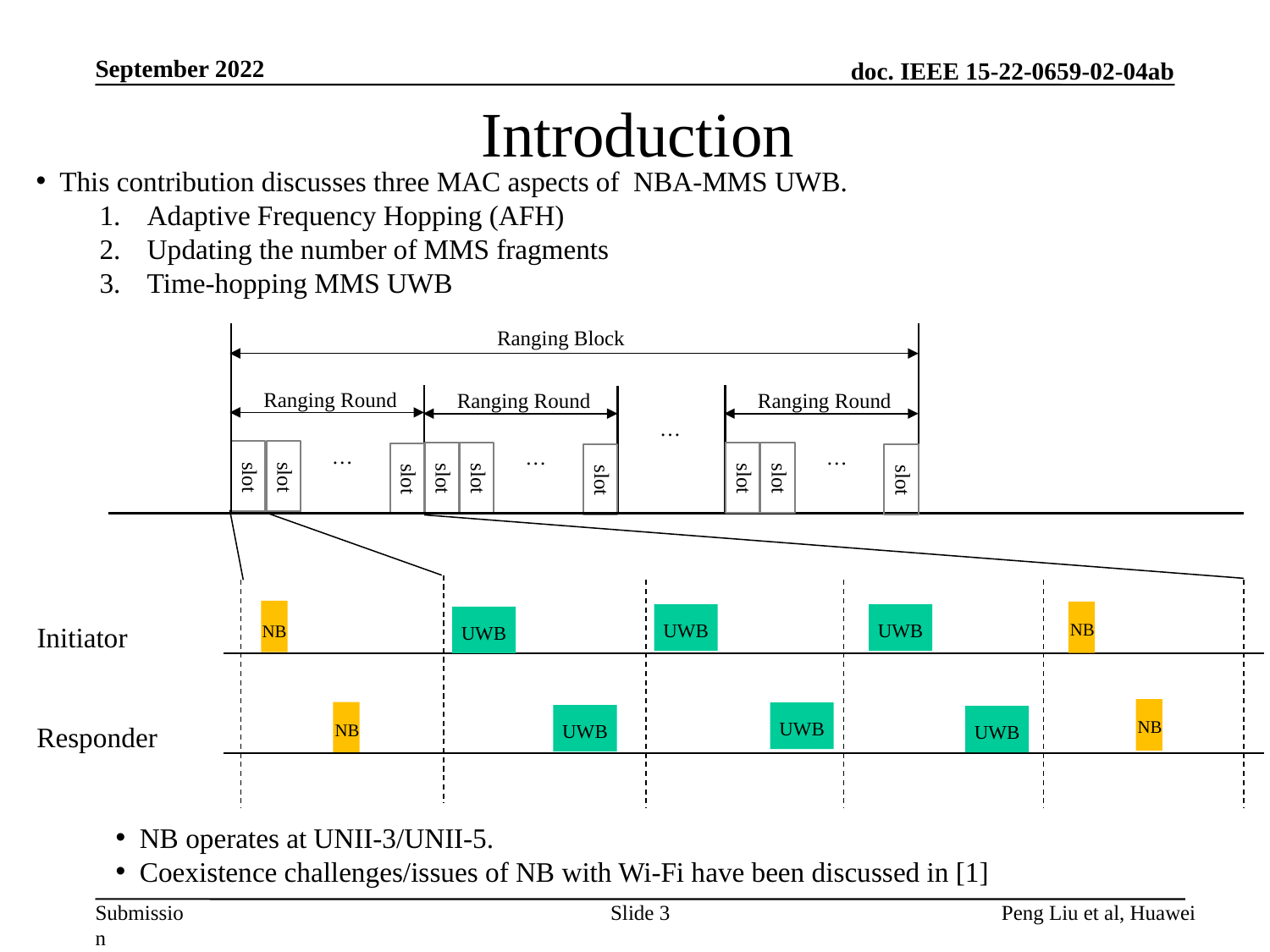

September 2022
# Introduction
This contribution discusses three MAC aspects of  NBA-MMS UWB.
Adaptive Frequency Hopping (AFH)
Updating the number of MMS fragments
Time-hopping MMS UWB
Ranging Block
Ranging Round
Ranging Round
Ranging Round
…
…
…
…

slot

slot

slot

slot

slot

slot

slot

slot

slot

NB

NB

UWB

UWB

UWB
Initiator

NB

NB

UWB

UWB

UWB
Responder
NB operates at UNII-3/UNII-5.
Coexistence challenges/issues of NB with Wi-Fi have been discussed in [1]
Slide 3
Peng Liu et al, Huawei